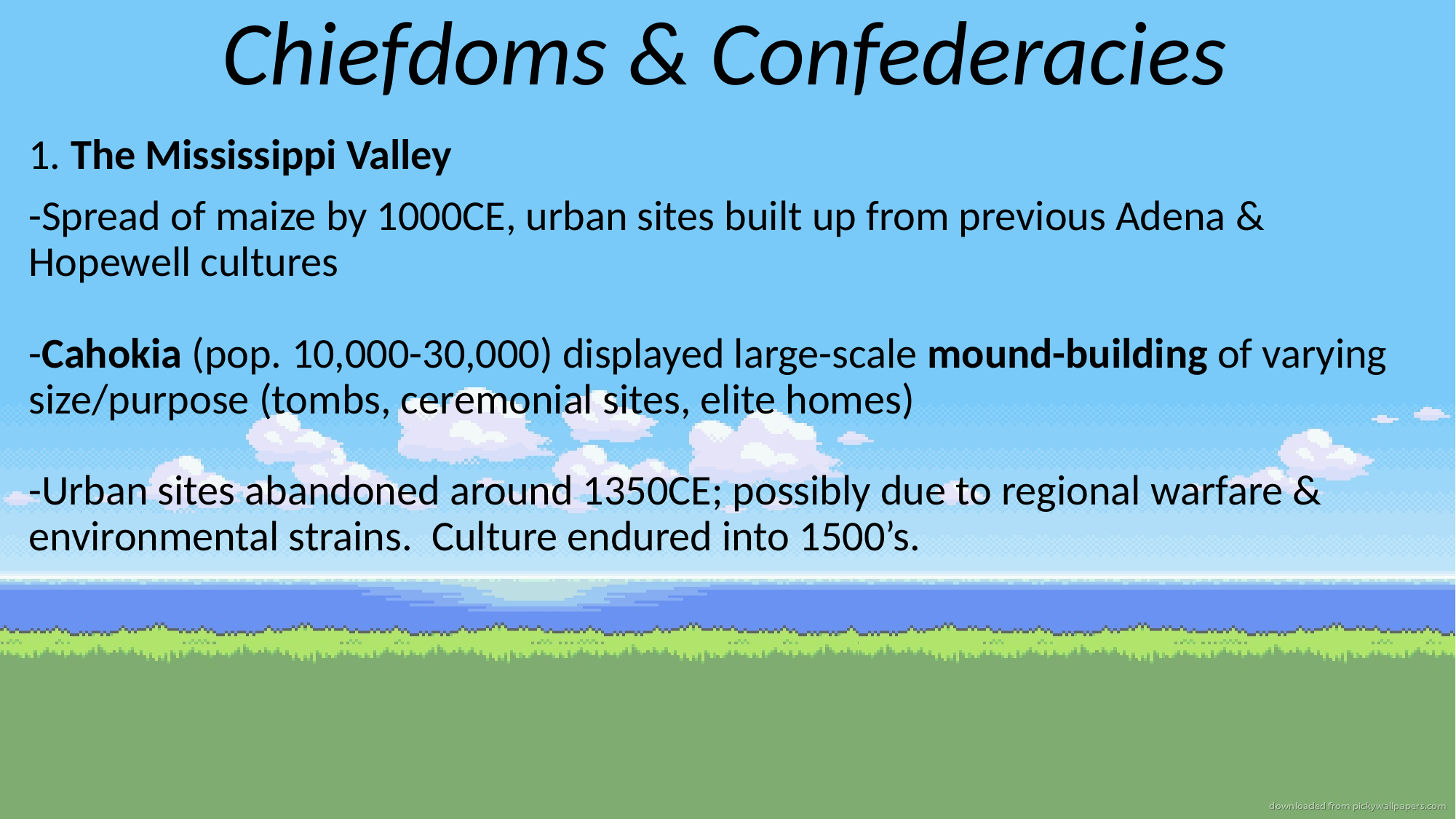

# Chiefdoms & Confederacies
1. The Mississippi Valley
-Spread of maize by 1000CE, urban sites built up from previous Adena & Hopewell cultures
-Cahokia (pop. 10,000-30,000) displayed large-scale mound-building of varying size/purpose (tombs, ceremonial sites, elite homes)
-Urban sites abandoned around 1350CE; possibly due to regional warfare & environmental strains.  Culture endured into 1500’s.